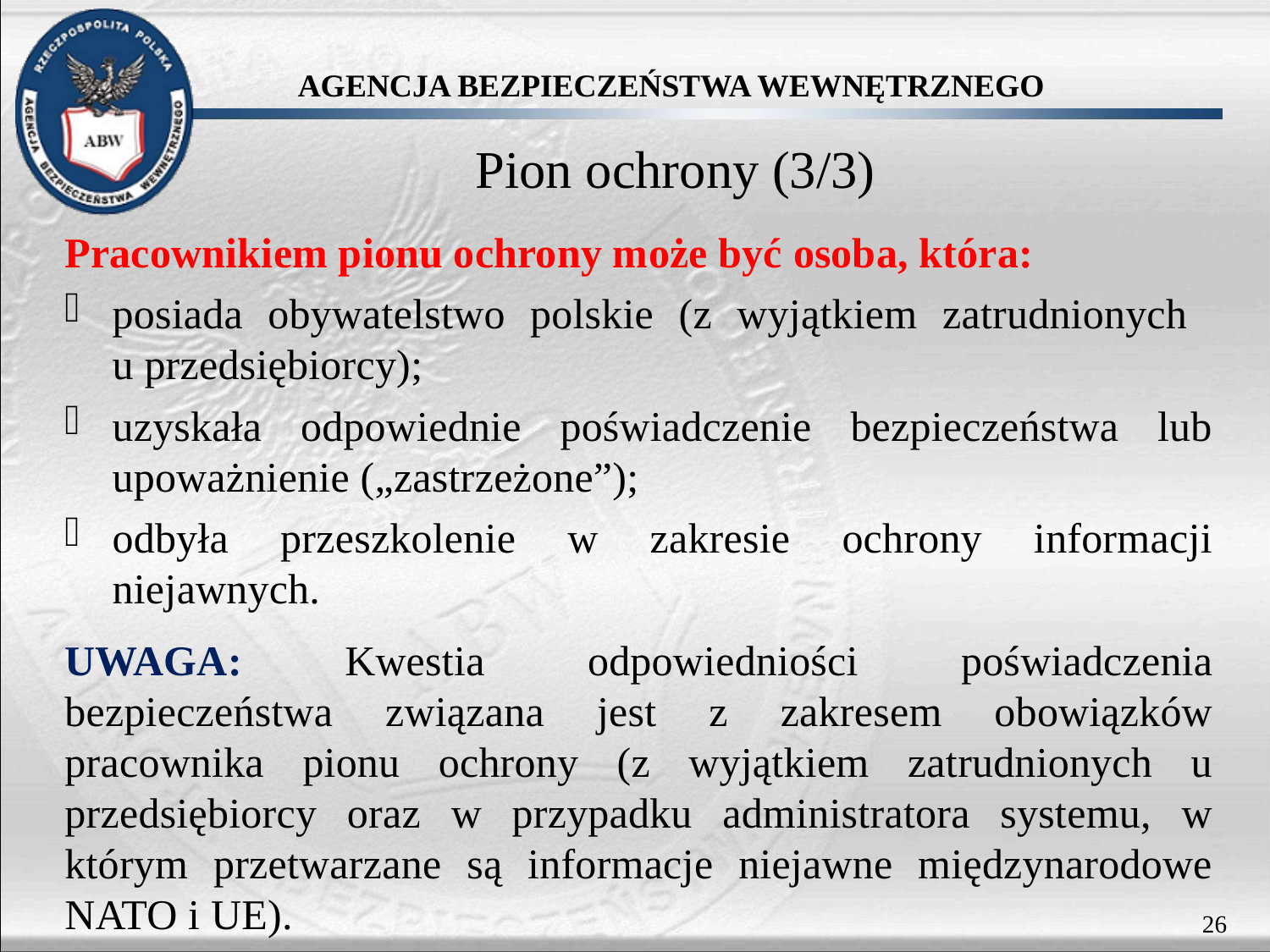

# Pion ochrony (3/3)
Pracownikiem pionu ochrony może być osoba, która:
posiada obywatelstwo polskie (z wyjątkiem zatrudnionych
u przedsiębiorcy);
uzyskała odpowiednie poświadczenie bezpieczeństwa lub upoważnienie („zastrzeżone”);
odbyła przeszkolenie w zakresie ochrony informacji niejawnych.
UWAGA: Kwestia odpowiedniości poświadczenia bezpieczeństwa związana jest z zakresem obowiązków pracownika pionu ochrony (z wyjątkiem zatrudnionych u przedsiębiorcy oraz w przypadku administratora systemu, w którym przetwarzane są informacje niejawne międzynarodowe NATO i UE).
26